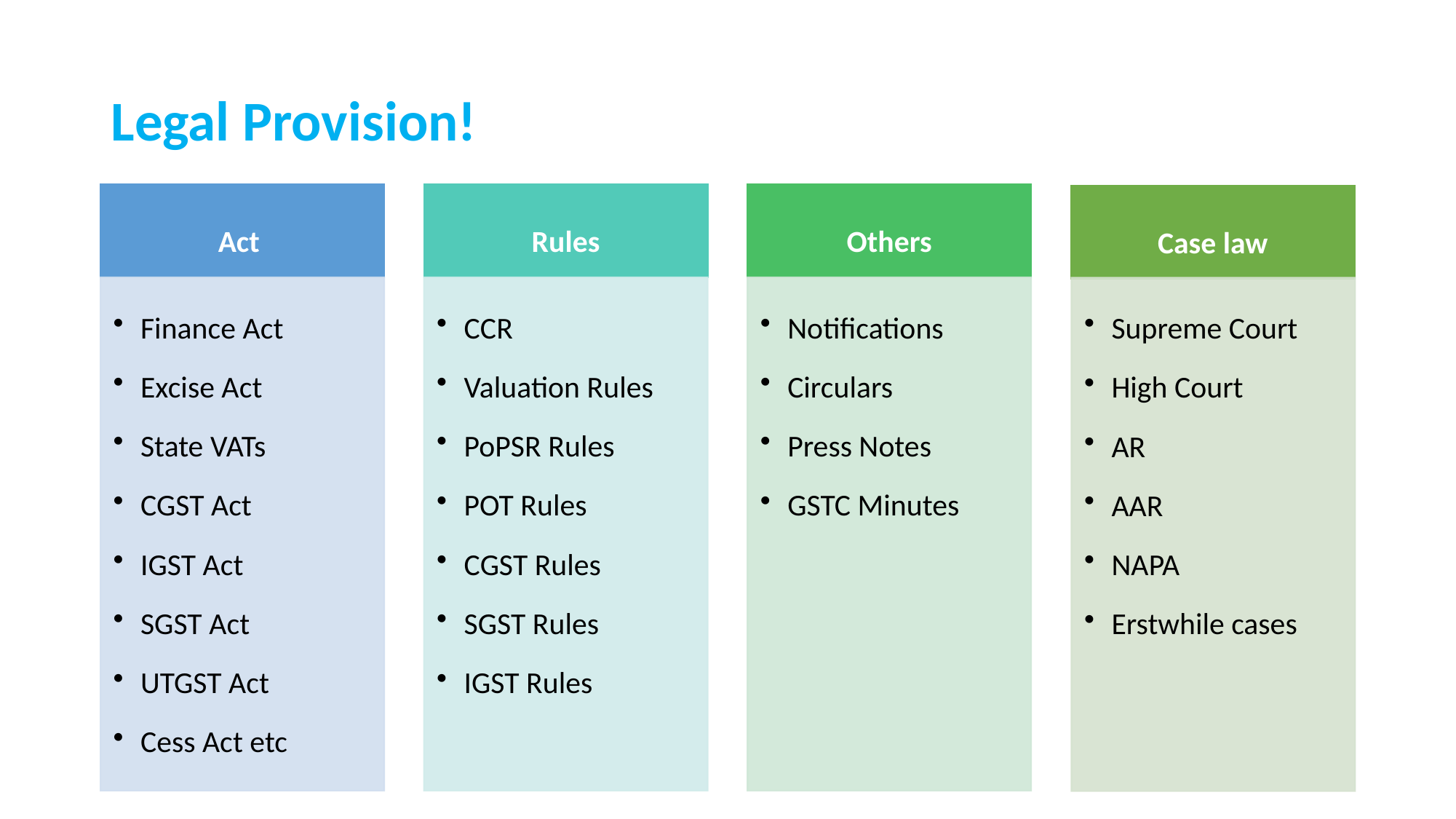

# Legal Provision!
Act
Finance Act
Excise Act
State VATs
CGST Act
IGST Act
SGST Act
UTGST Act
Cess Act etc
Rules
CCR
Valuation Rules
PoPSR Rules
POT Rules
CGST Rules
SGST Rules
IGST Rules
Others
Notifications
Circulars
Press Notes
GSTC Minutes
Case law
Supreme Court
High Court
AR
AAR
NAPA
Erstwhile cases